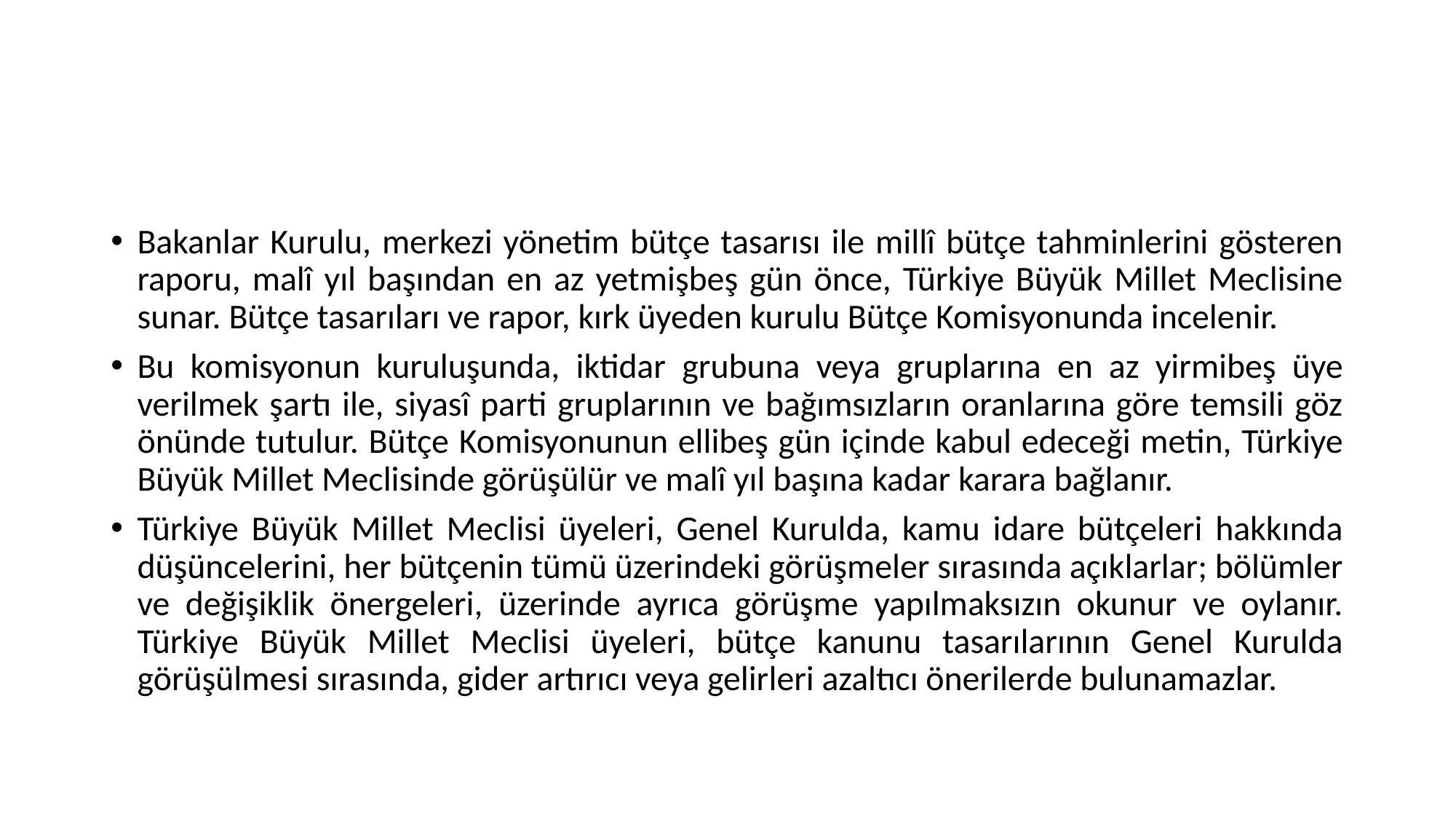

#
Bakanlar Kurulu, merkezi yönetim bütçe tasarısı ile millî bütçe tahminlerini gösteren raporu, malî yıl başından en az yetmişbeş gün önce, Türkiye Büyük Millet Meclisine sunar. Bütçe tasarıları ve rapor, kırk üyeden kurulu Bütçe Komisyonunda incelenir.
Bu komisyonun kuruluşunda, iktidar grubuna veya gruplarına en az yirmibeş üye verilmek şartı ile, siyasî parti gruplarının ve bağımsızların oranlarına göre temsili göz önünde tutulur. Bütçe Komisyonunun ellibeş gün içinde kabul edeceği metin, Türkiye Büyük Millet Meclisinde görüşülür ve malî yıl başına kadar karara bağlanır.
Türkiye Büyük Millet Meclisi üyeleri, Genel Kurulda, kamu idare bütçeleri hakkında düşüncelerini, her bütçenin tümü üzerindeki görüşmeler sırasında açıklarlar; bölümler ve değişiklik önergeleri, üzerinde ayrıca görüşme yapılmaksızın okunur ve oylanır. Türkiye Büyük Millet Meclisi üyeleri, bütçe kanunu tasarılarının Genel Kurulda görüşülmesi sırasında, gider artırıcı veya gelirleri azaltıcı önerilerde bulunamazlar.